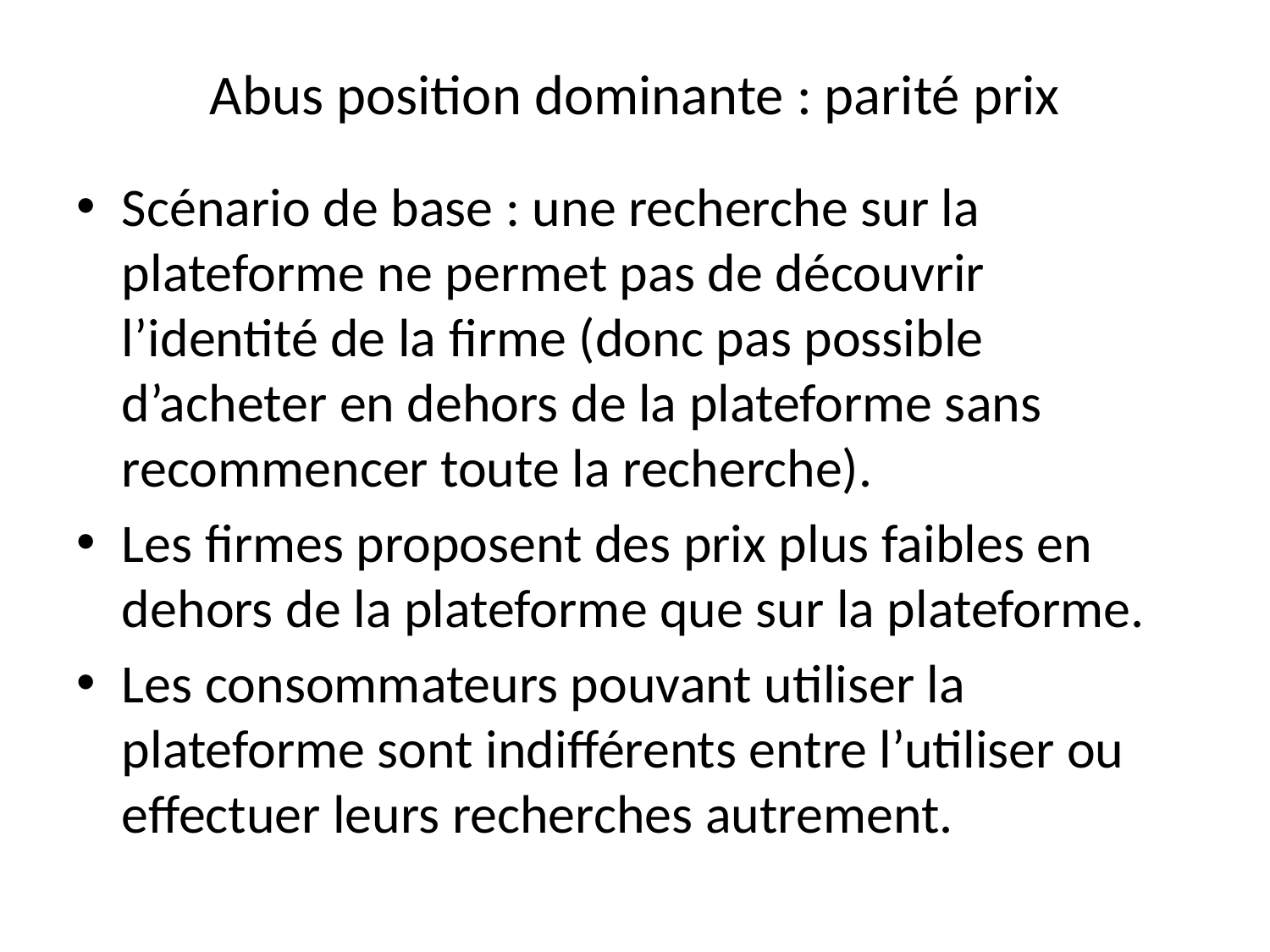

# Abus position dominante : parité prix
Scénario de base : une recherche sur la plateforme ne permet pas de découvrir l’identité de la firme (donc pas possible d’acheter en dehors de la plateforme sans recommencer toute la recherche).
Les firmes proposent des prix plus faibles en dehors de la plateforme que sur la plateforme.
Les consommateurs pouvant utiliser la plateforme sont indifférents entre l’utiliser ou effectuer leurs recherches autrement.